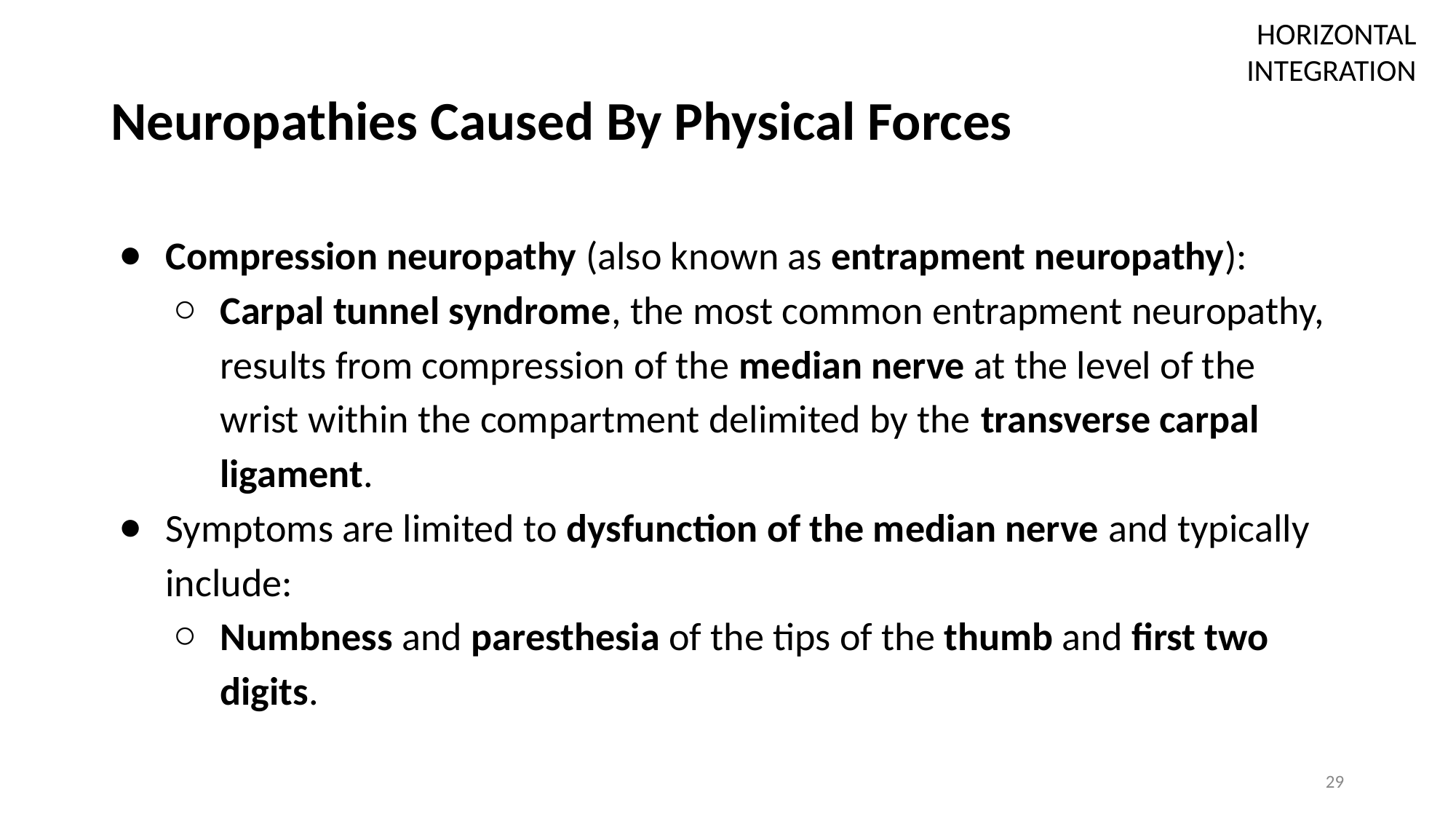

HORIZONTAL INTEGRATION
# Neuropathies Caused By Physical Forces
Compression neuropathy (also known as entrapment neuropathy):
Carpal tunnel syndrome, the most common entrapment neuropathy, results from compression of the median nerve at the level of the wrist within the compartment delimited by the transverse carpal ligament.
Symptoms are limited to dysfunction of the median nerve and typically include:
Numbness and paresthesia of the tips of the thumb and first two digits.
29